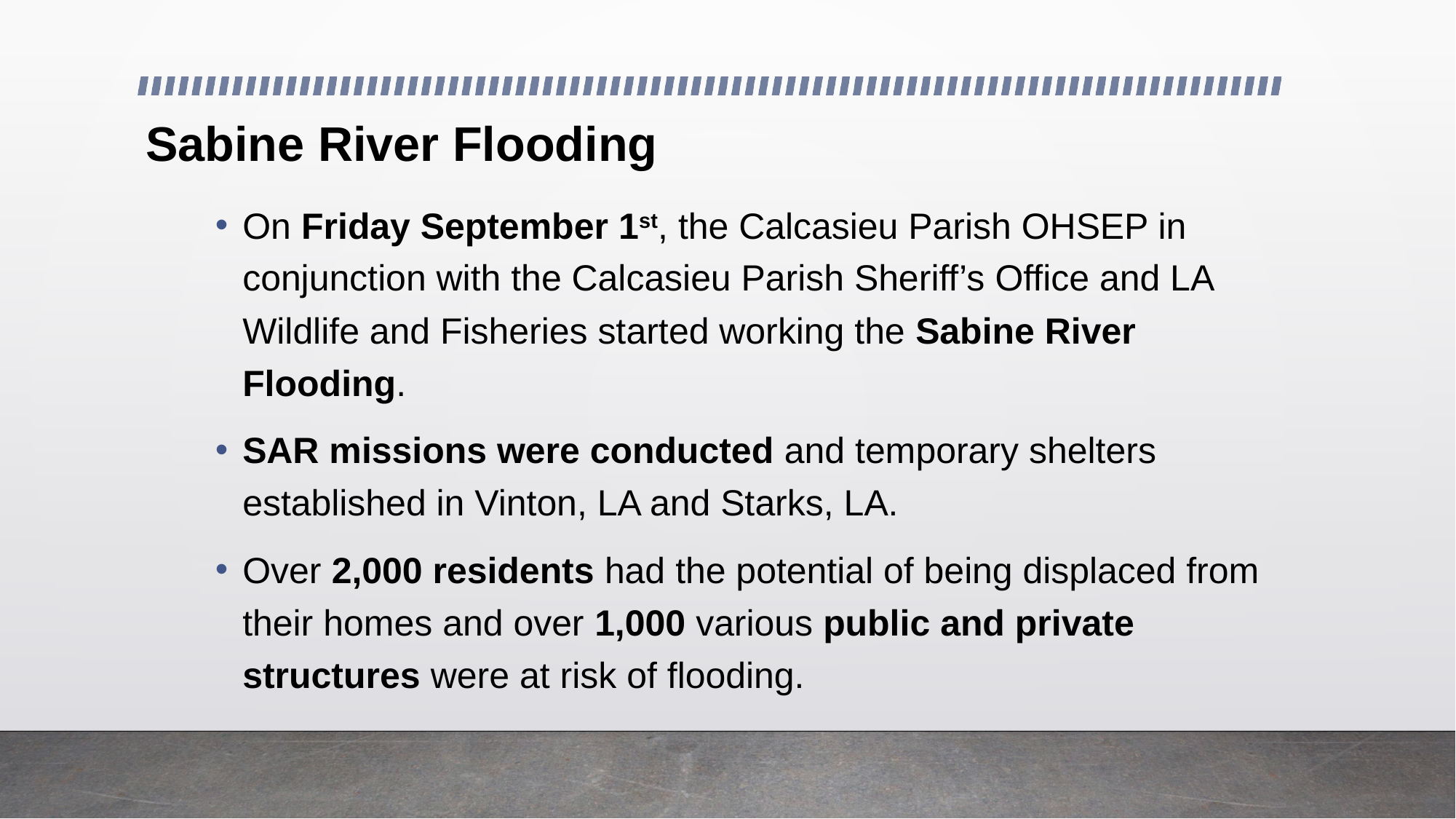

# Sabine River Flooding
On Friday September 1st, the Calcasieu Parish OHSEP in conjunction with the Calcasieu Parish Sheriff’s Office and LA Wildlife and Fisheries started working the Sabine River Flooding.
SAR missions were conducted and temporary shelters established in Vinton, LA and Starks, LA.
Over 2,000 residents had the potential of being displaced from their homes and over 1,000 various public and private structures were at risk of flooding.